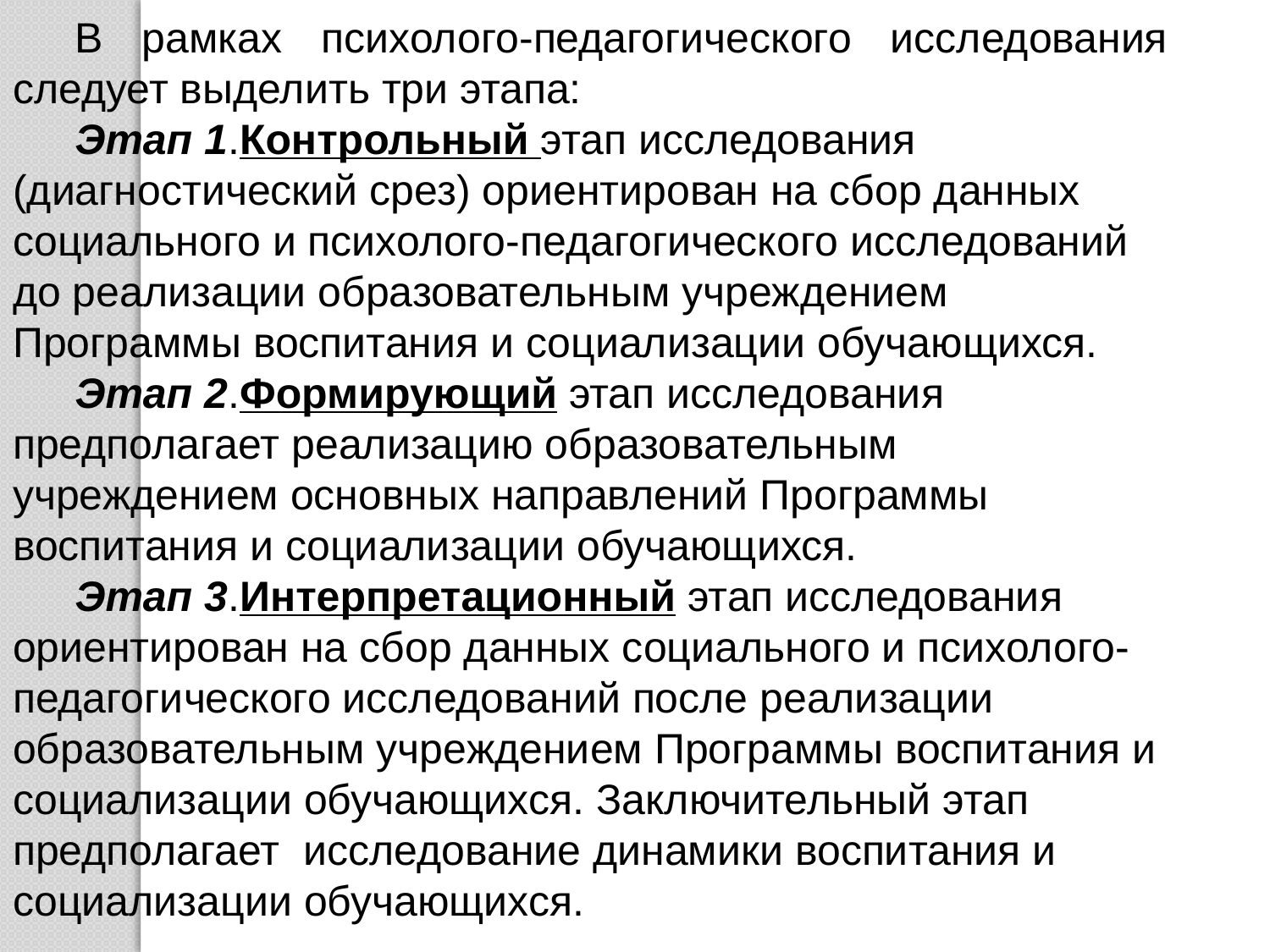

В рамках психолого-педагогического исследования следует выделить три этапа:
Этап 1.Контрольный этап исследования (диагностический срез) ориентирован на сбор данных социального и психолого-педагогического исследований до реализации образовательным учреждением Программы воспитания и социализации обучающихся.
Этап 2.Формирующий этап исследования  предполагает реализацию образовательным учреждением основных направлений Программы воспитания и социализации обучающихся.
Этап 3.Интерпретационный этап исследования  ориентирован на сбор данных социального и психолого-педагогического исследований после реализации образовательным учреждением Программы воспитания и социализации обучающихся. Заключительный этап предполагает  исследование динамики воспитания и социализации обучающихся.